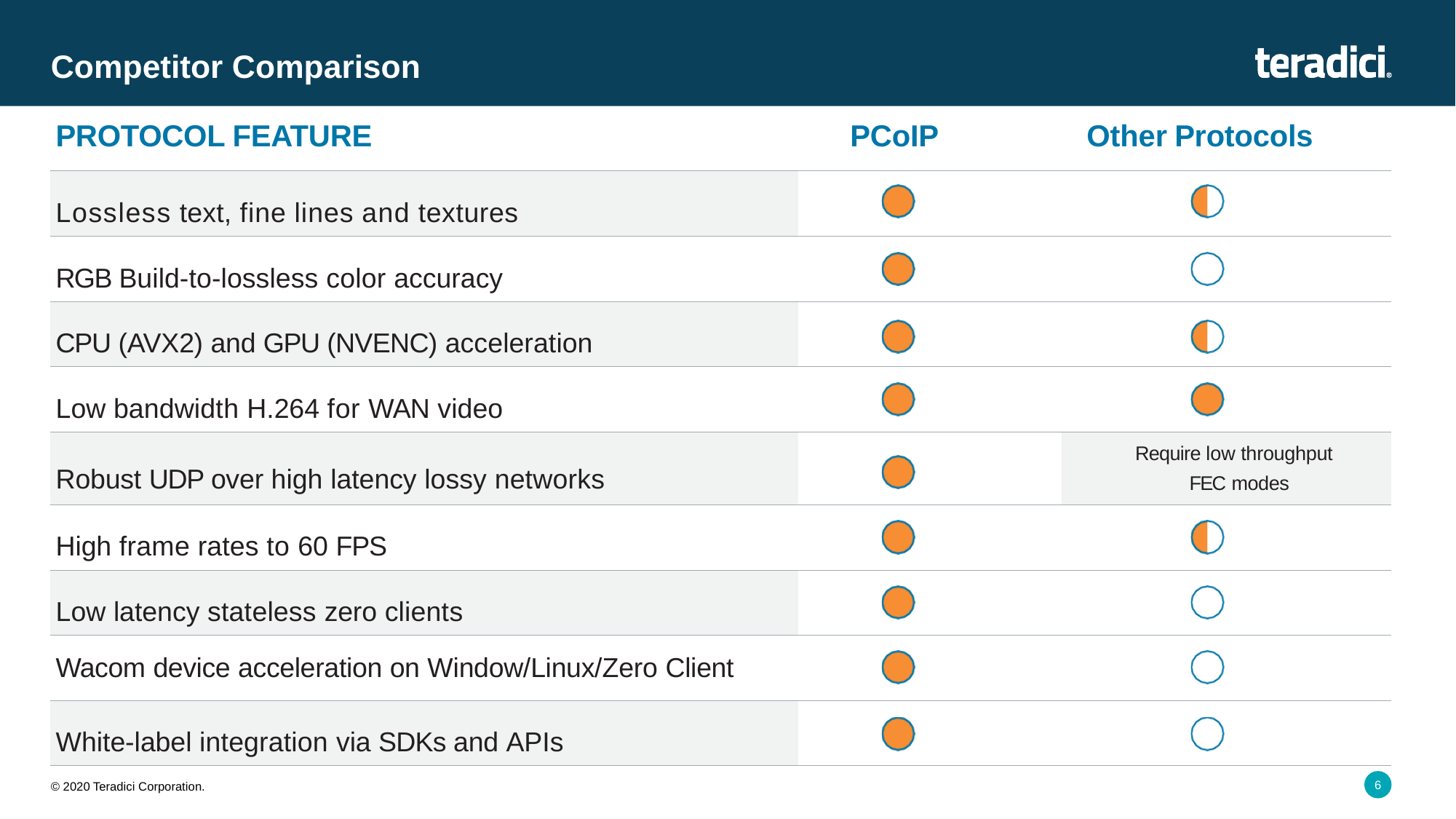

# Competitor Comparison
| PROTOCOL FEATURE | PCoIP | Other Protocols |
| --- | --- | --- |
| Lossless text, fine lines and textures |  |  |
| RGB Build-to-lossless color accuracy |  |  |
| CPU (AVX2) and GPU (NVENC) acceleration |  |  |
| Low bandwidth H.264 for WAN video |  |  |
| Robust UDP over high latency lossy networks |  | Require low throughput FEC modes |
| High frame rates to 60 FPS |  |  |
| Low latency stateless zero clients |  |  |
| Wacom device acceleration on Window/Linux/Zero Client |  |  |
| White-label integration via SDKs and APIs |  |  |

6